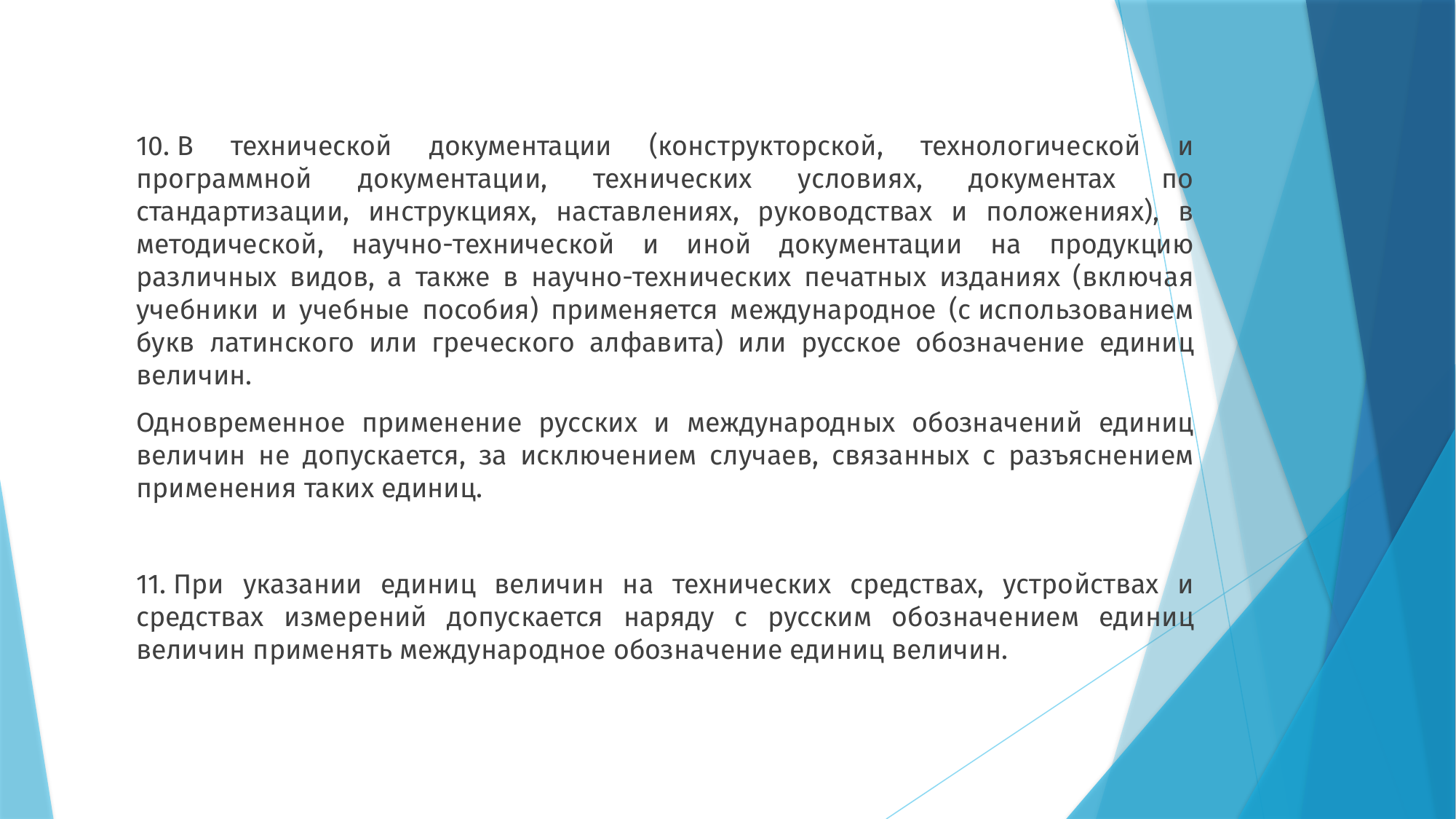

10. В технической документации (конструкторской, технологической и программной документации, технических условиях, документах по стандартизации, инструкциях, наставлениях, руководствах и положениях), в методической, научно-технической и иной документации на продукцию различных видов, а также в научно-технических печатных изданиях (включая учебники и учебные пособия) применяется международное (с использованием букв латинского или греческого алфавита) или русское обозначение единиц величин.
Одновременное применение русских и международных обозначений единиц величин не допускается, за исключением случаев, связанных с разъяснением применения таких единиц.

11. При указании единиц величин на технических средствах, устройствах и средствах измерений допускается наряду с русским обозначением единиц величин применять международное обозначение единиц величин.